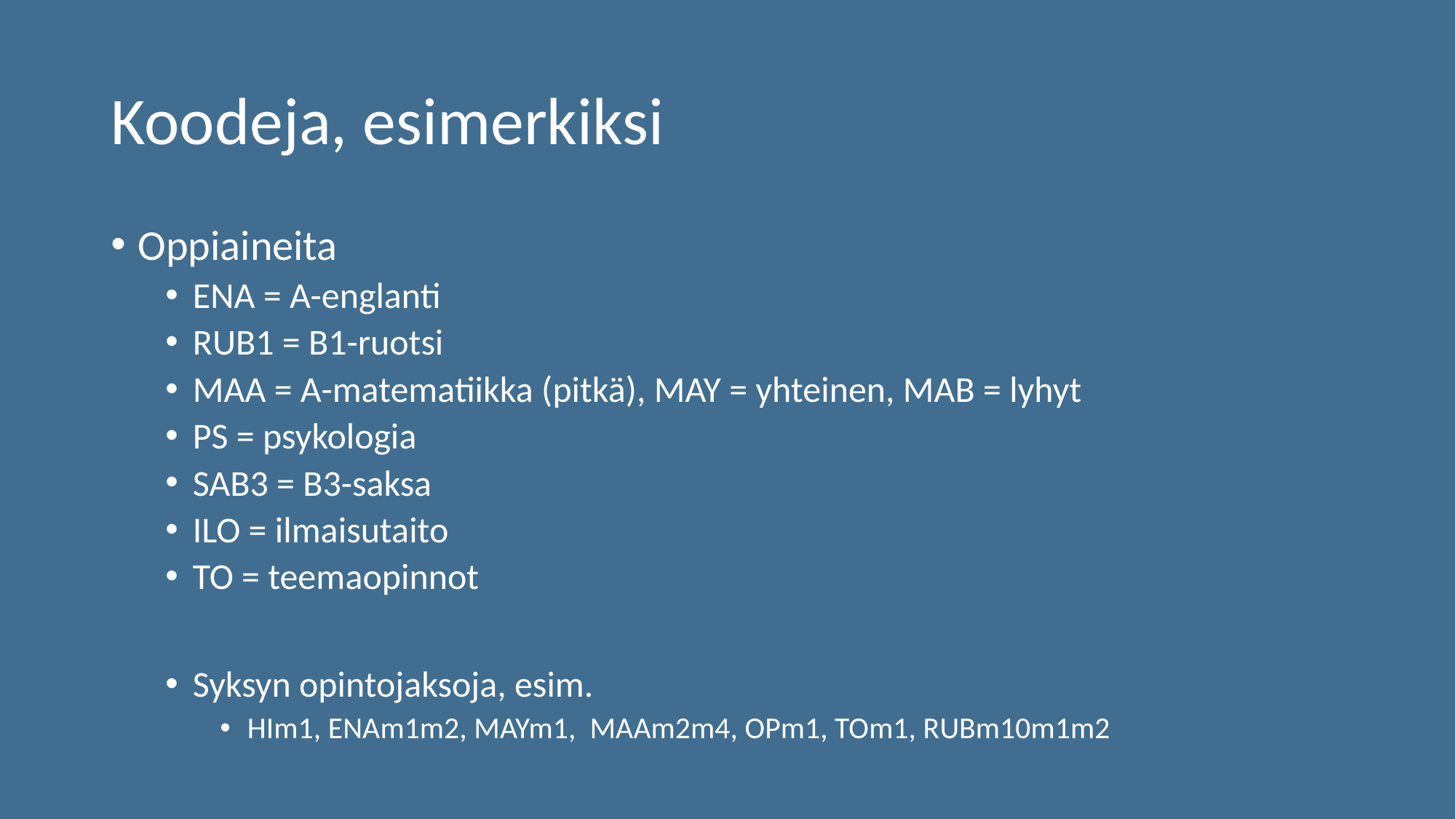

# Koodeja, esimerkiksi
Oppiaineita
ENA = A-englanti
RUB1 = B1-ruotsi
MAA = A-matematiikka (pitkä), MAY = yhteinen, MAB = lyhyt
PS = psykologia
SAB3 = B3-saksa
ILO = ilmaisutaito
TO = teemaopinnot

Syksyn opintojaksoja, esim.
HIm1, ENAm1m2, MAYm1,  MAAm2m4, OPm1, TOm1, RUBm10m1m2